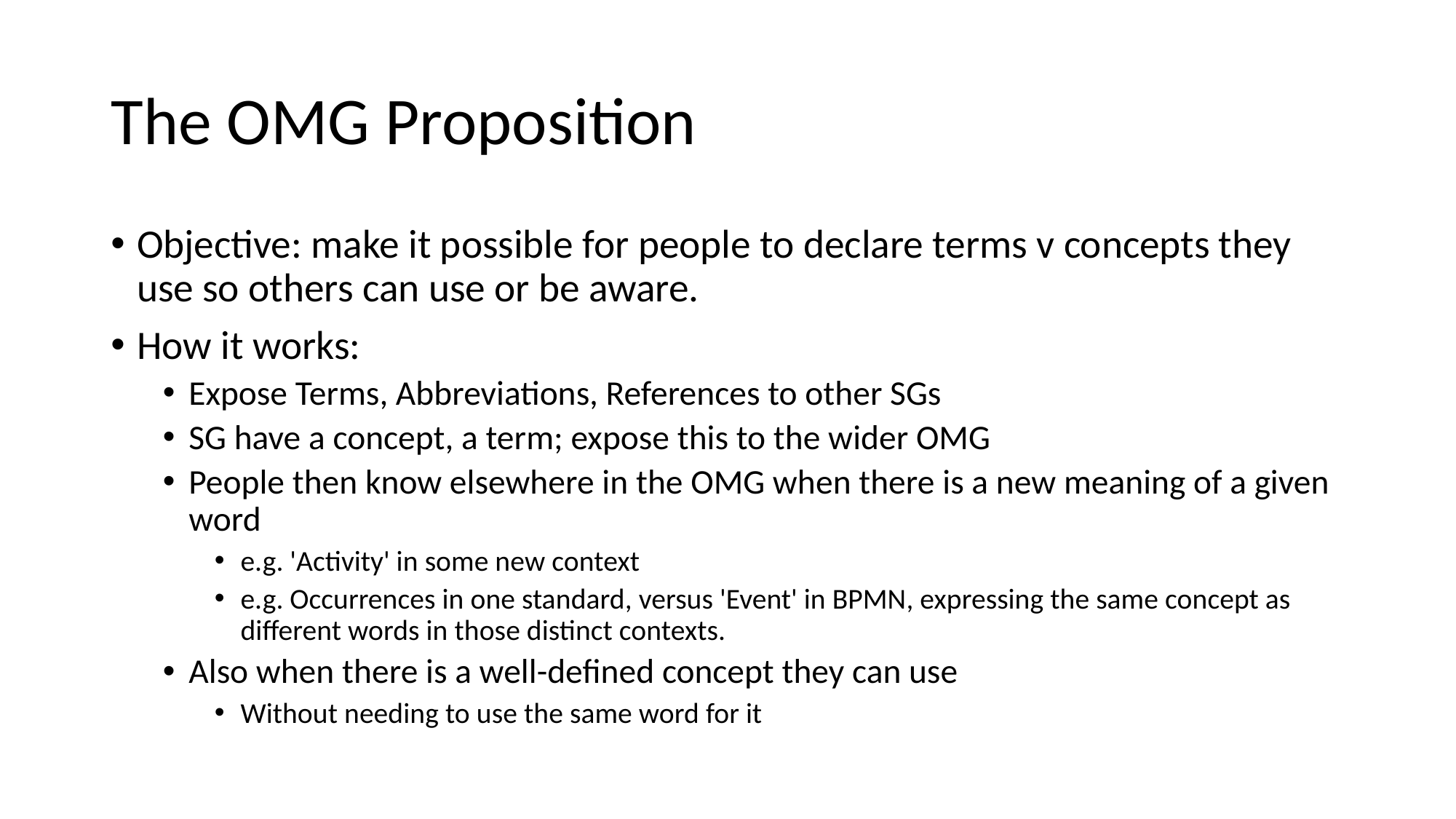

# The OMG Proposition
Objective: make it possible for people to declare terms v concepts they use so others can use or be aware.
How it works:
Expose Terms, Abbreviations, References to other SGs
SG have a concept, a term; expose this to the wider OMG
People then know elsewhere in the OMG when there is a new meaning of a given word
e.g. 'Activity' in some new context
e.g. Occurrences in one standard, versus 'Event' in BPMN, expressing the same concept as different words in those distinct contexts.
Also when there is a well-defined concept they can use
Without needing to use the same word for it